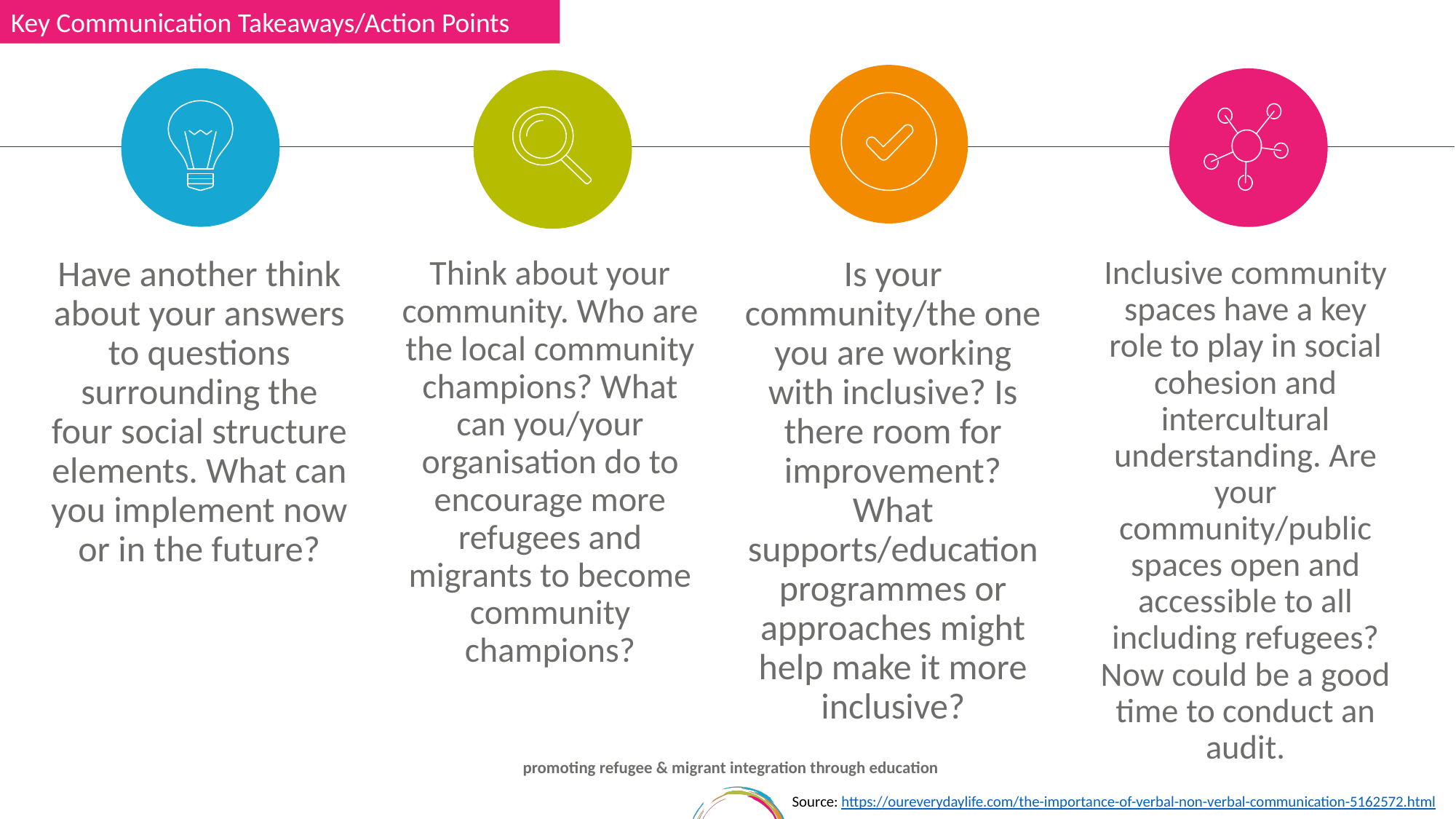

Key Communication Takeaways/Action Points

Is your community/the one you are working with inclusive? Is there room for improvement? What supports/education programmes or approaches might help make it more inclusive?
Inclusive community spaces have a key role to play in social cohesion and intercultural understanding. Are your community/public spaces open and accessible to all including refugees? Now could be a good time to conduct an audit.
Have another think about your answers to questions surrounding the four social structure elements. What can you implement now or in the future?
Think about your community. Who are the local community champions? What can you/your organisation do to encourage more refugees and migrants to become community champions?
Source: https://oureverydaylife.com/the-importance-of-verbal-non-verbal-communication-5162572.html